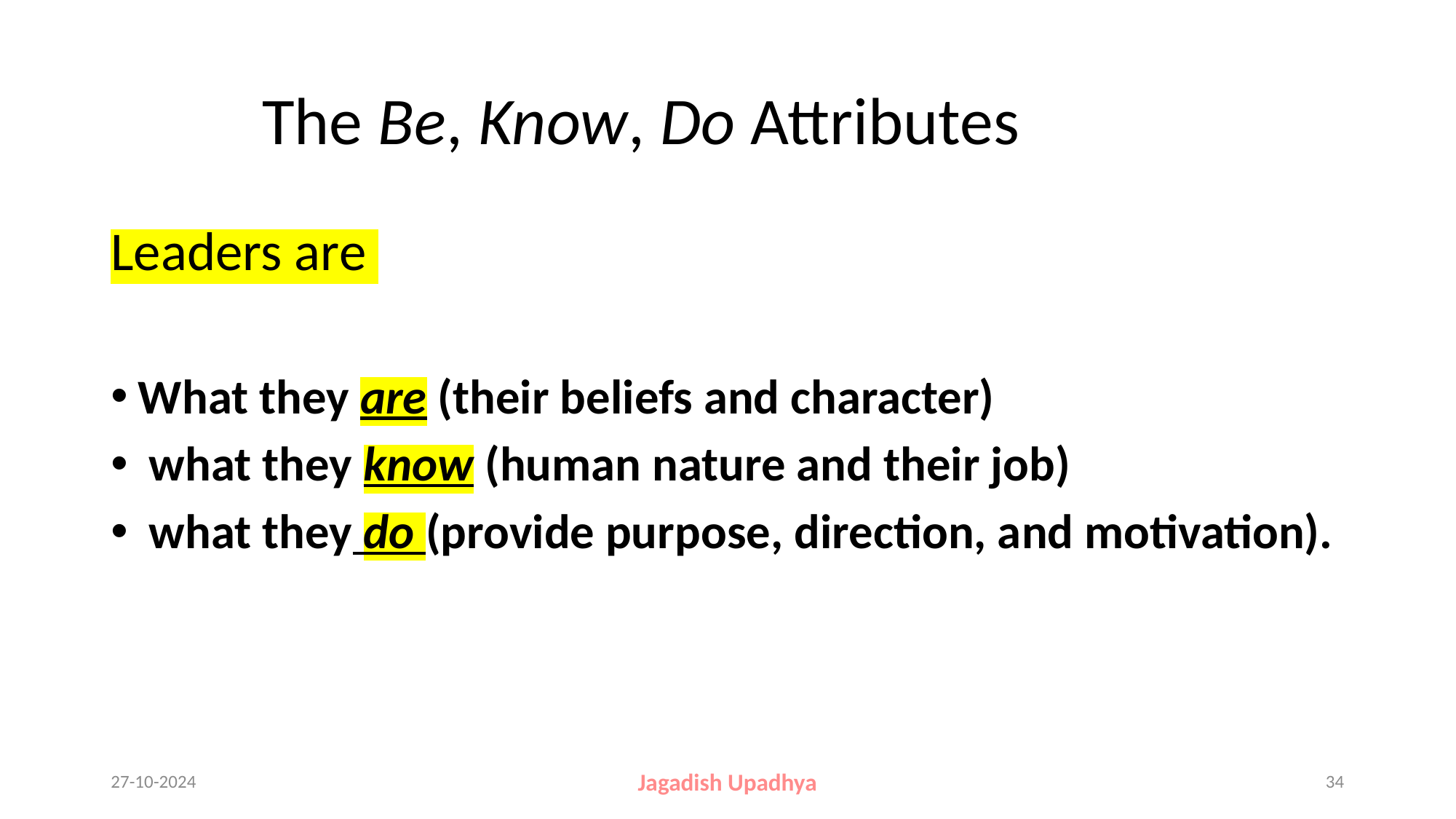

# The Be, Know, Do Attributes
Leaders are

What they are (their beliefs and character)
 what they know (human nature and their job)
 what they do (provide purpose, direction, and motivation).
27-10-2024
Jagadish Upadhya
34